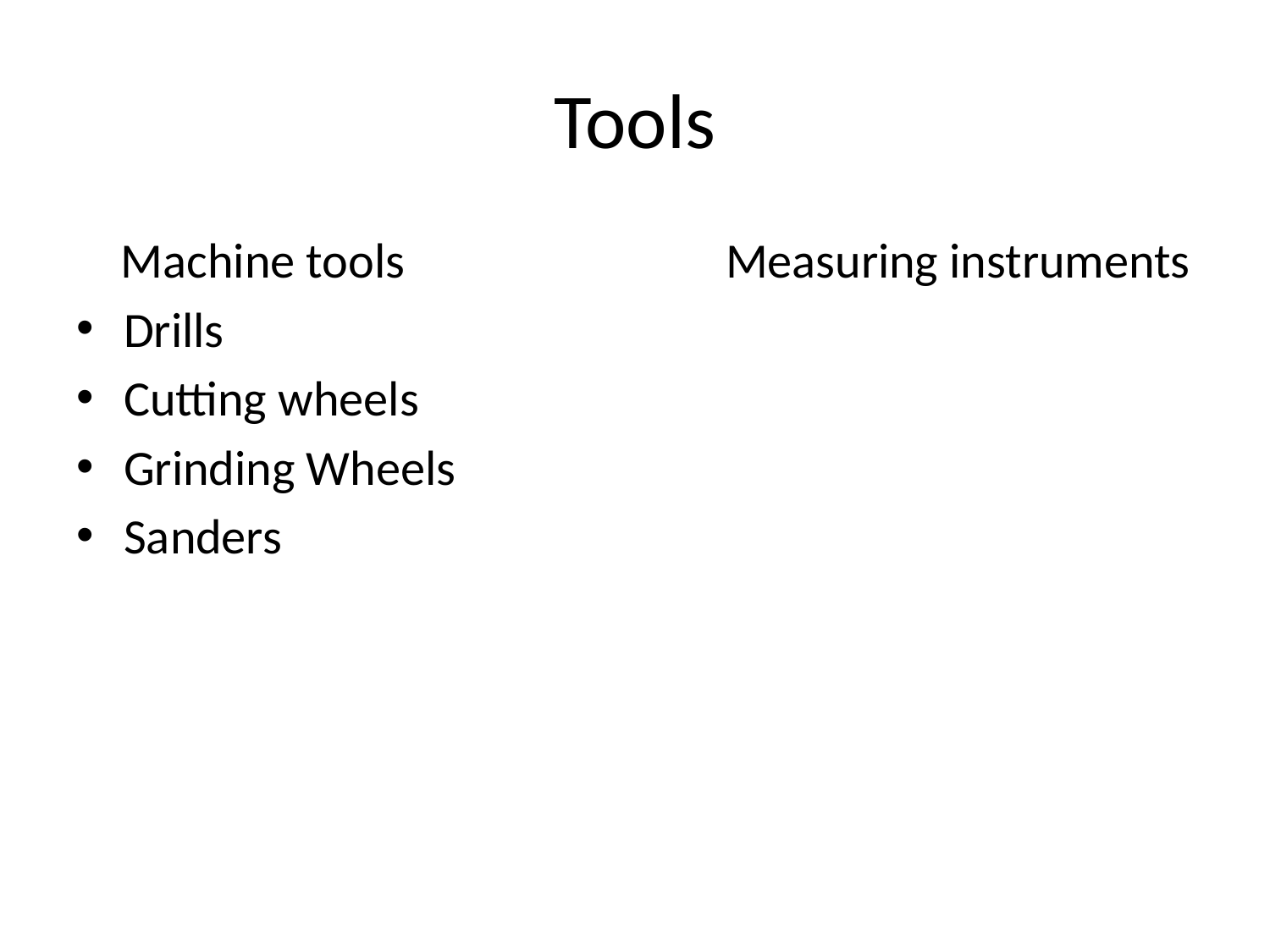

# Tools
    Machine tools
Drills
Cutting wheels
Grinding Wheels
Sanders
      Measuring instruments